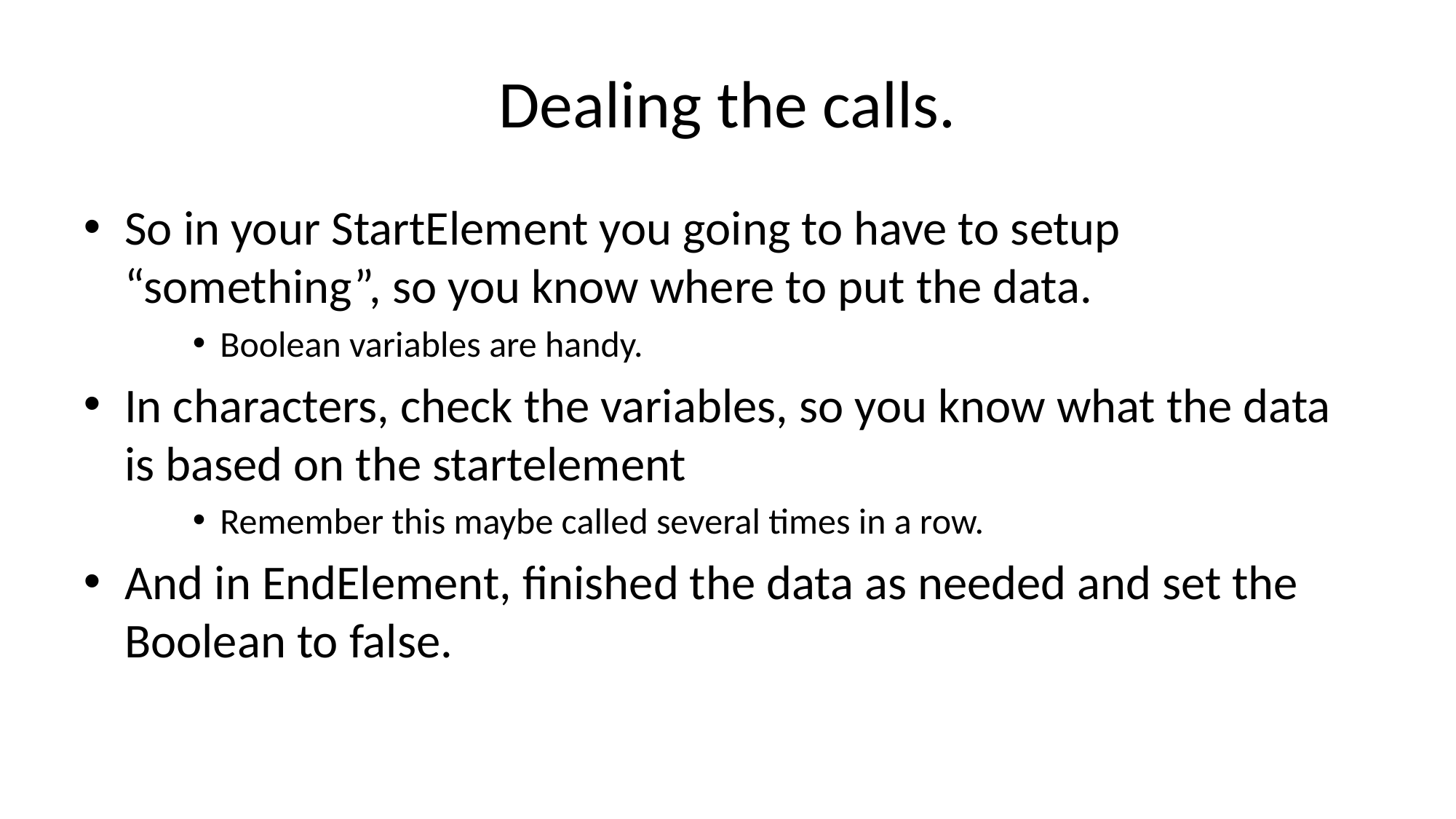

# Dealing the calls.
So in your StartElement you going to have to setup “something”, so you know where to put the data.
Boolean variables are handy.
In characters, check the variables, so you know what the data is based on the startelement
Remember this maybe called several times in a row.
And in EndElement, finished the data as needed and set the Boolean to false.